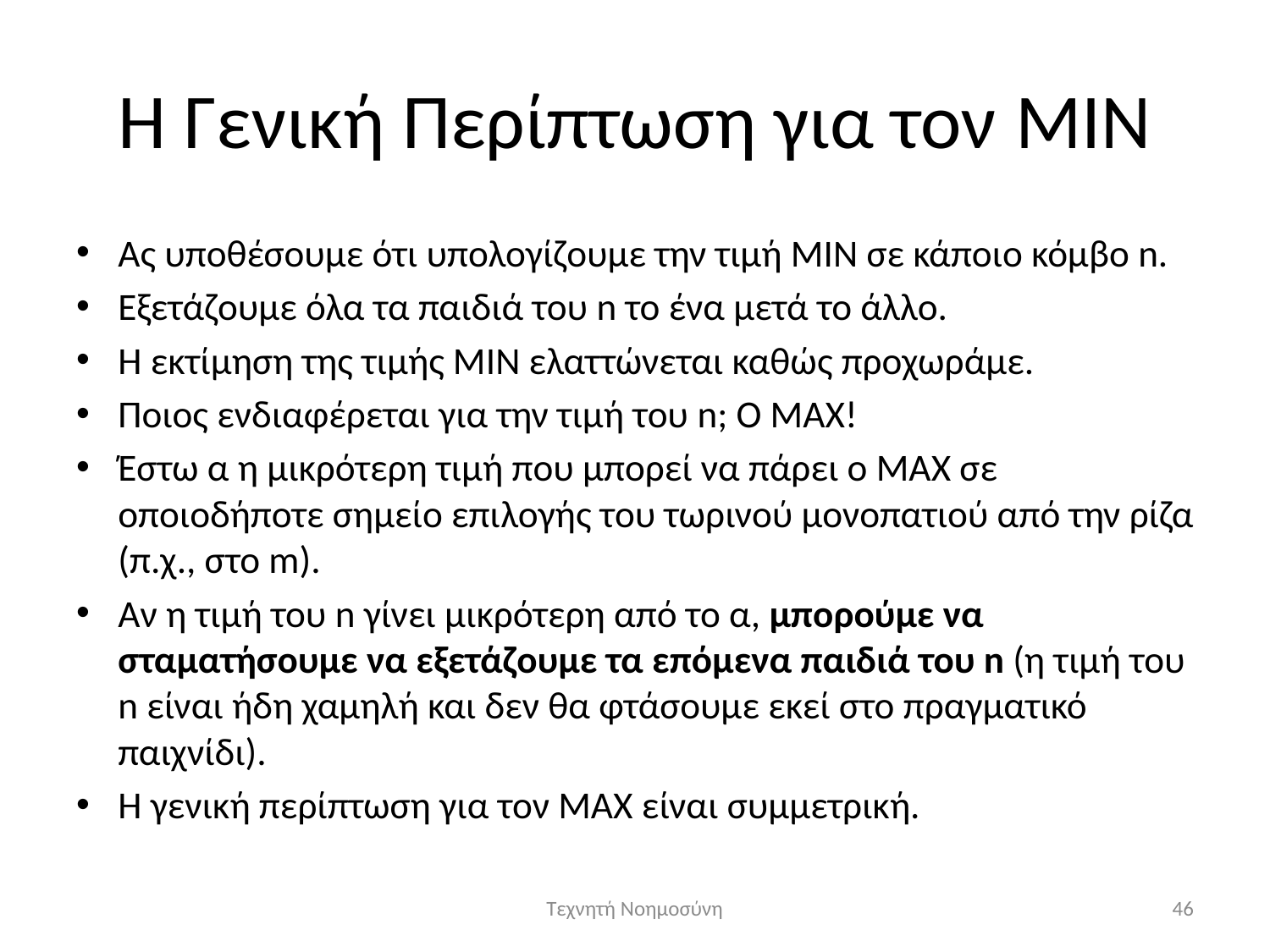

# Η Γενική Περίπτωση για τον MIN
Ας υποθέσουμε ότι υπολογίζουμε την τιμή ΜΙΝ σε κάποιο κόμβο n.
Εξετάζουμε όλα τα παιδιά του n το ένα μετά το άλλο.
Η εκτίμηση της τιμής ΜΙΝ ελαττώνεται καθώς προχωράμε.
Ποιος ενδιαφέρεται για την τιμή του n; Ο ΜΑΧ!
Έστω α η μικρότερη τιμή που μπορεί να πάρει ο ΜΑΧ σε οποιοδήποτε σημείο επιλογής του τωρινού μονοπατιού από την ρίζα (π.χ., στο m).
Αν η τιμή του n γίνει μικρότερη από το α, μπορούμε να σταματήσουμε να εξετάζουμε τα επόμενα παιδιά του n (η τιμή του n είναι ήδη χαμηλή και δεν θα φτάσουμε εκεί στο πραγματικό παιχνίδι).
Η γενική περίπτωση για τον ΜΑΧ είναι συμμετρική.

Τεχνητή Νοημοσύνη
46